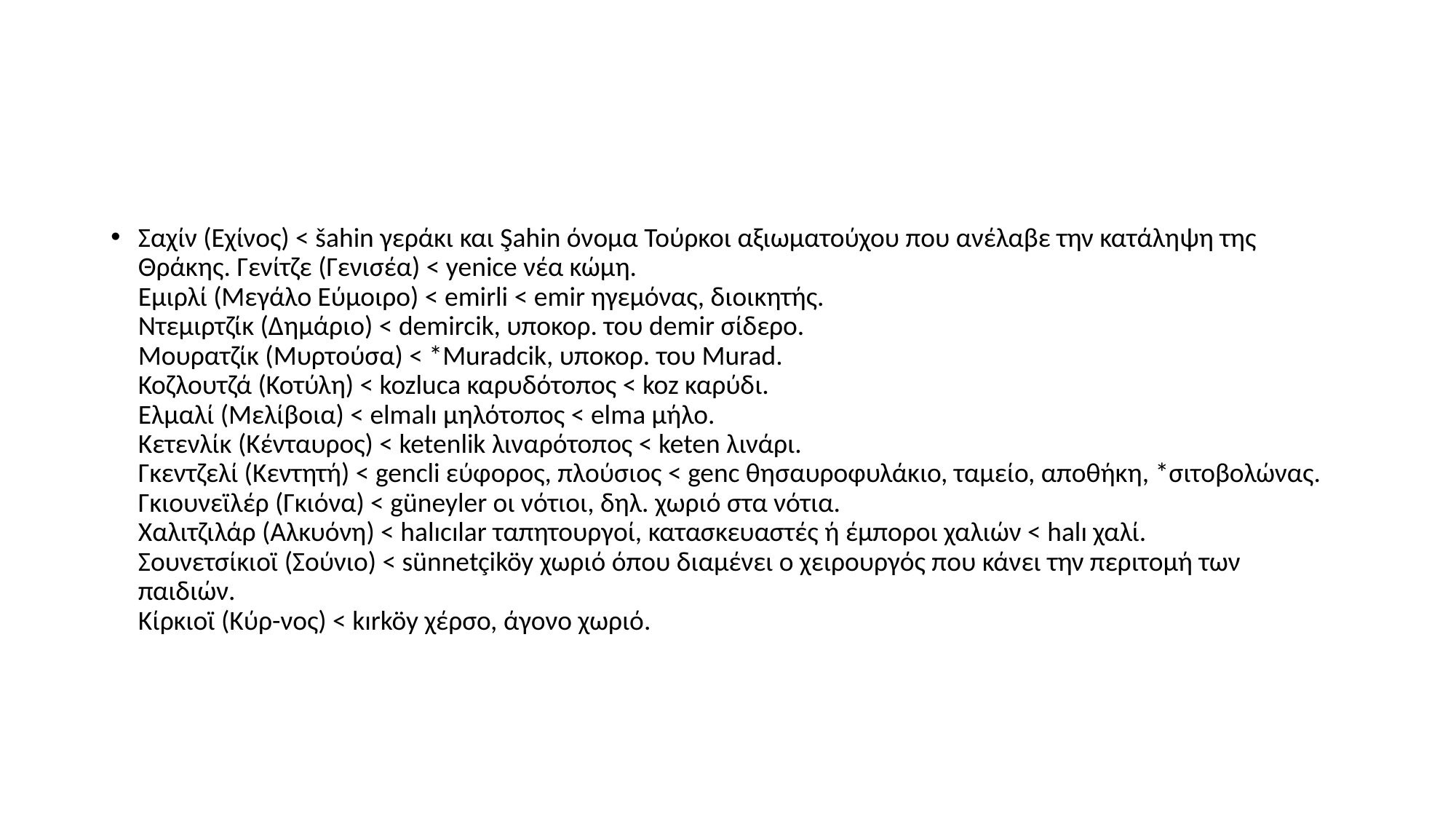

#
Σαχίν (Εχίνος) < šahin γεράκι και Şahin όνομα Τούρκοι αξιωματούχου που ανέλαβε την κατάληψη της Θράκης. Γενίτζε (Γενισέα) < yenice νέα κώμη.
Εμιρλί (Μεγάλο Εύμοιρο) < emirli < emir ηγεμόνας, διοικητής.
Ντεμιρτζίκ (Δημάριο) < demircik, υποκορ. του demir σίδερο.
Μουρατζίκ (Μυρτούσα) < *Muradcik, υποκορ. του Murad.
Κοζλουτζά (Κοτύλη) < kozluca καρυδότοπος < koz καρύδι.
Ελμαλί (Μελίβοια) < elmalı μηλότοπος < elma μήλο.
Κετενλίκ (Κένταυρος) < ketenlik λιναρότοπος < keten λινάρι.
Γκεντζελί (Κεντητή) < gencli εύφορος, πλούσιος < genc θησαυροφυλάκιο, ταμείο, αποθήκη, *σιτοβολώνας.
Γκιουνεϊλέρ (Γκιόνα) < güneyler οι νότιοι, δηλ. χωριό στα νότια.
Χαλιτζιλάρ (Αλκυόνη) < halıcılar ταπητουργοί, κατασκευαστές ή έμποροι χαλιών < halı χαλί.
Σουνετσίκιοϊ (Σούνιο) < sünnetçiköy χωριό όπου διαμένει ο χειρουργός που κάνει την περιτομή των παιδιών.
Κίρκιοϊ (Κύρ-νος) < kırköy χέρσο, άγονο χωριό.